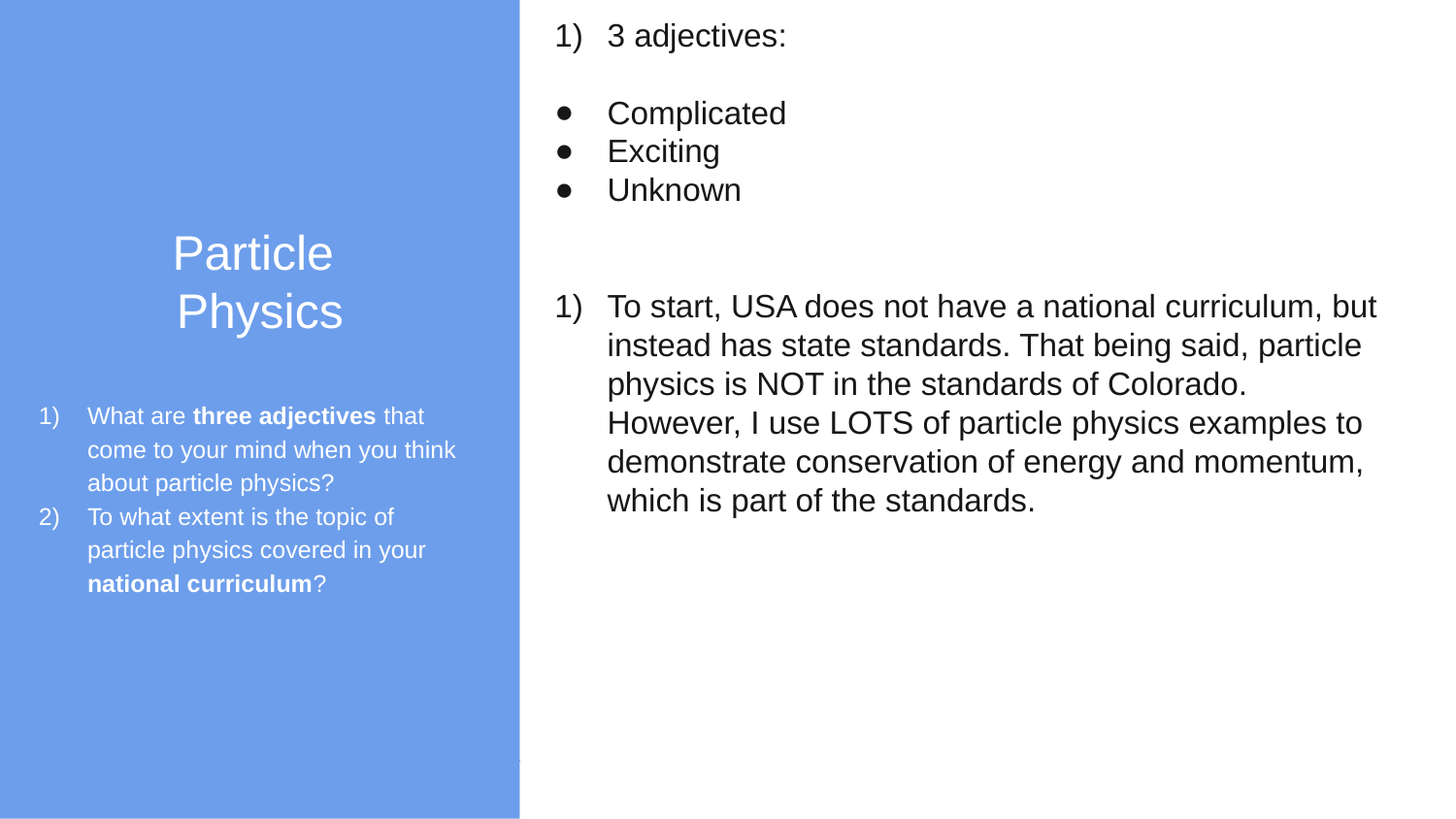

Particle
Physics

What are three adjectives that come to your mind when you think about particle physics?
To what extent is the topic of particle physics covered in your national curriculum?
3 adjectives:

Complicated
Exciting
Unknown

To start, USA does not have a national curriculum, but instead has state standards. That being said, particle physics is NOT in the standards of Colorado. However, I use LOTS of particle physics examples to demonstrate conservation of energy and momentum, which is part of the standards.